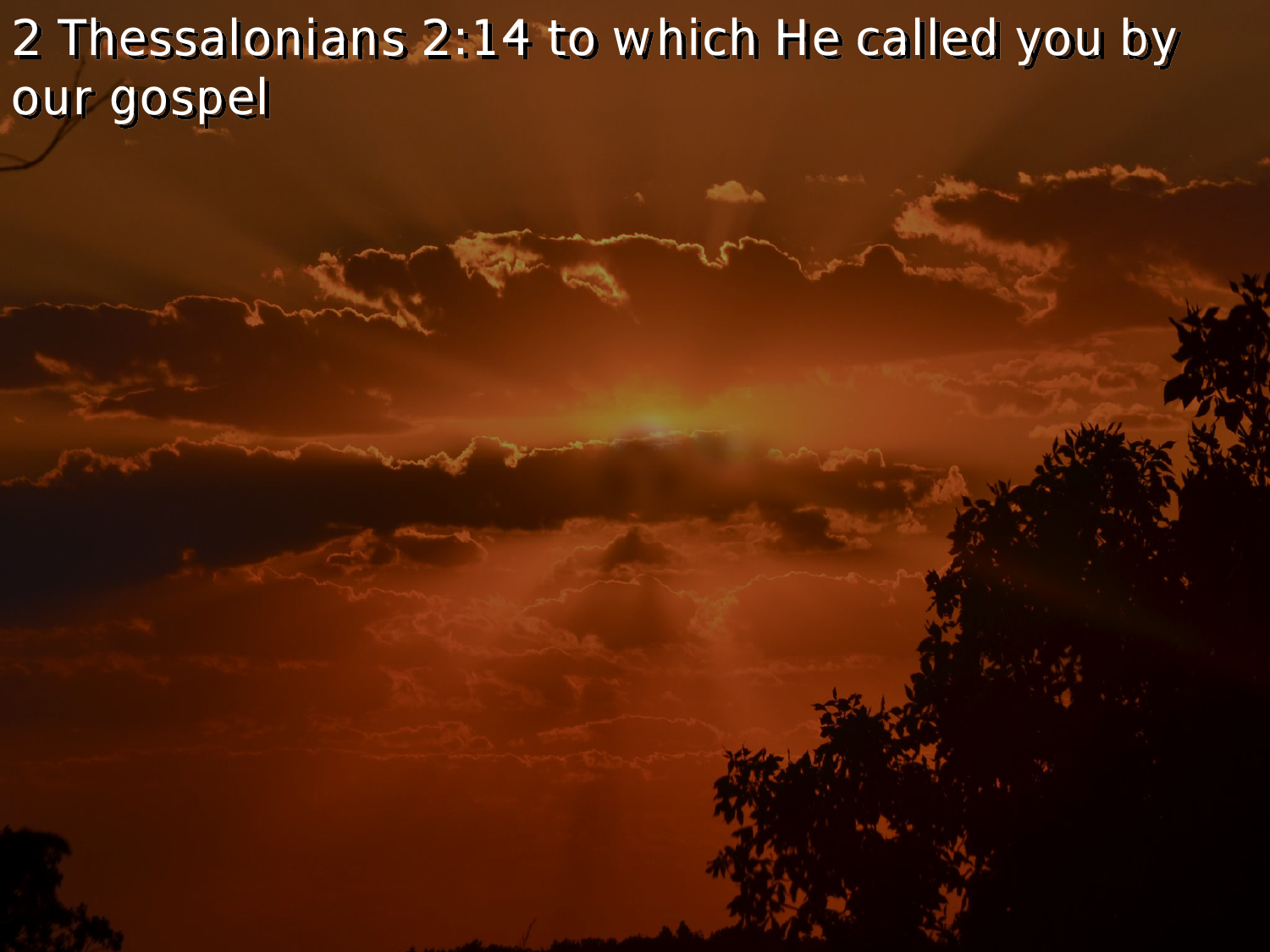

2 Thessalonians 2:14 to which He called you by our gospel